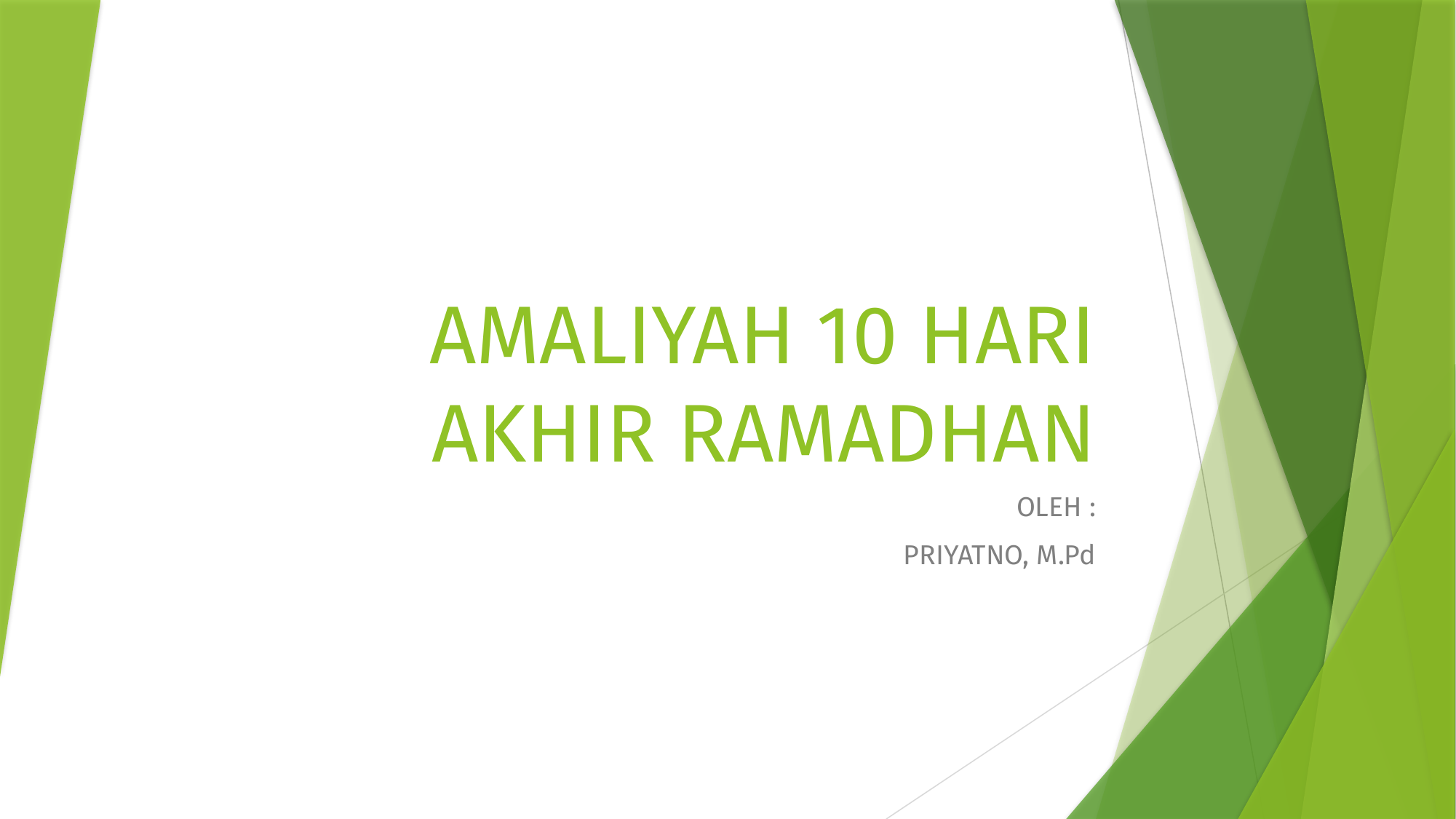

# AMALIYAH 10 HARI AKHIR RAMADHAN
OLEH :
PRIYATNO, M.Pd